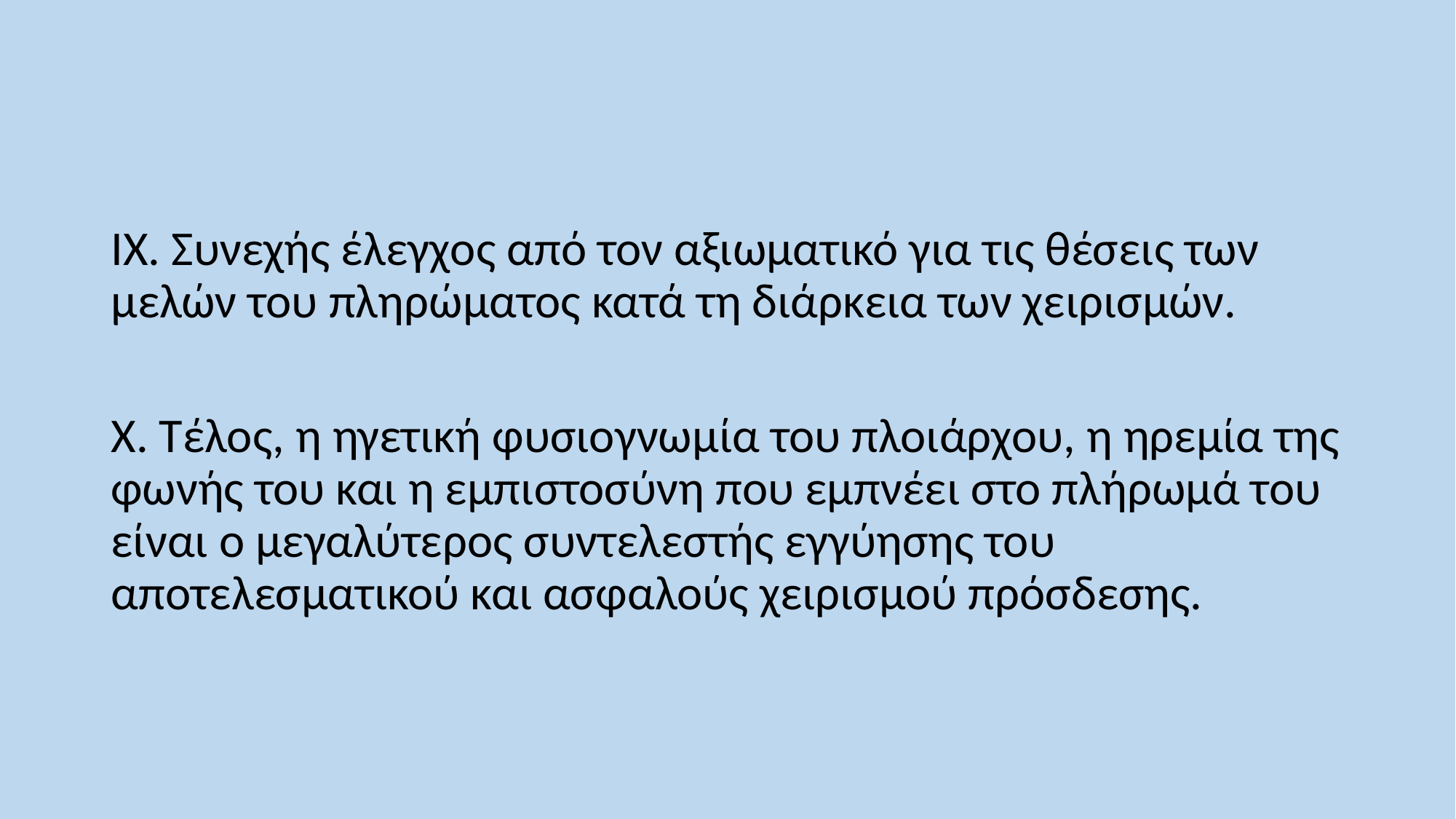

IX. Συνεχής έλεγχος από τον αξιωματικό για τις θέσεις των μελών του πληρώματος κατά τη διάρκεια των χειρισμών.

X. Τέλος, η ηγετική φυσιογνωμία του πλοιάρχου, η ηρεμία της φωνής του και η εμπιστοσύνη που εμπνέει στο πλήρωμά του είναι ο μεγαλύτερος συντελεστής εγγύησης του αποτελεσματικού και ασφαλούς χειρισμού πρόσδεσης.